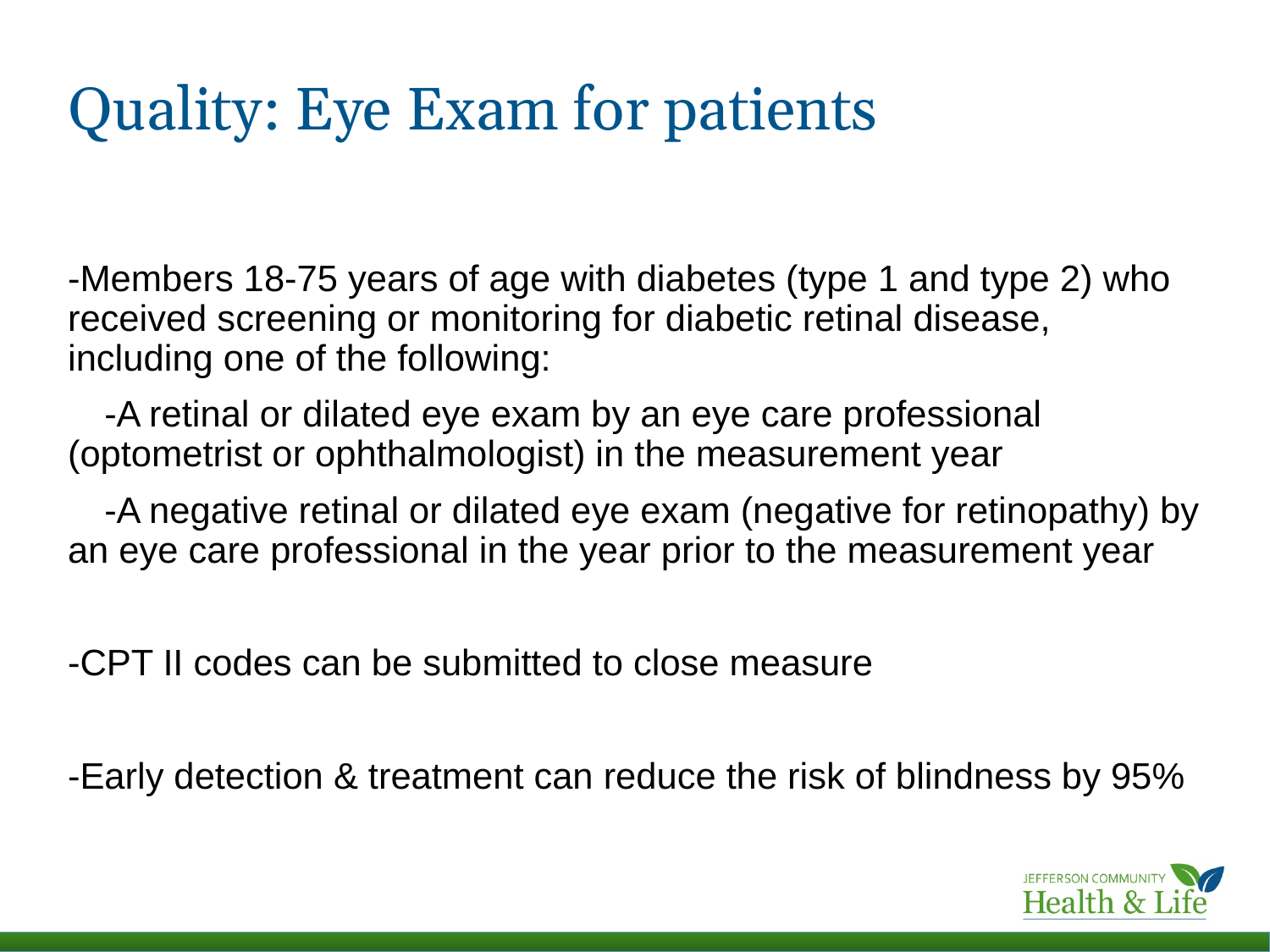

# Quality: Eye Exam for patients

-Members 18-75 years of age with diabetes (type 1 and type 2) who received screening or monitoring for diabetic retinal disease, including one of the following:
 -A retinal or dilated eye exam by an eye care professional (optometrist or ophthalmologist) in the measurement year
 -A negative retinal or dilated eye exam (negative for retinopathy) by an eye care professional in the year prior to the measurement year

-CPT II codes can be submitted to close measure

-Early detection & treatment can reduce the risk of blindness by 95%